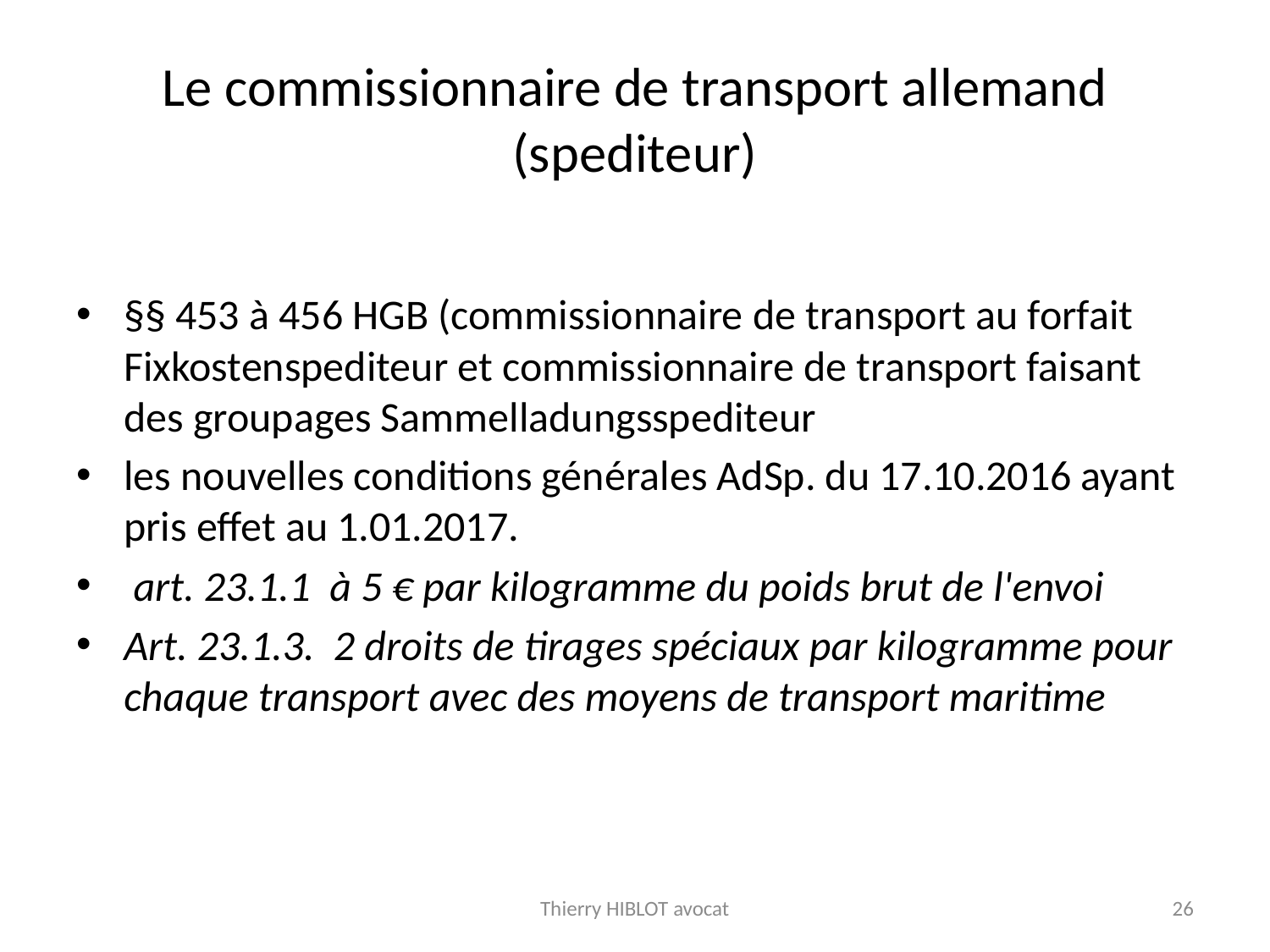

# Le commissionnaire de transport allemand (spediteur)

§§ 453 à 456 HGB (commissionnaire de transport au forfait Fixkostenspediteur et commissionnaire de transport faisant des groupages Sammelladungsspediteur
les nouvelles conditions générales AdSp. du 17.10.2016 ayant pris effet au 1.01.2017.
 art. 23.1.1  à 5 € par kilogramme du poids brut de l'envoi
Art. 23.1.3.  2 droits de tirages spéciaux par kilogramme pour chaque transport avec des moyens de transport maritime

Thierry HIBLOT avocat
26